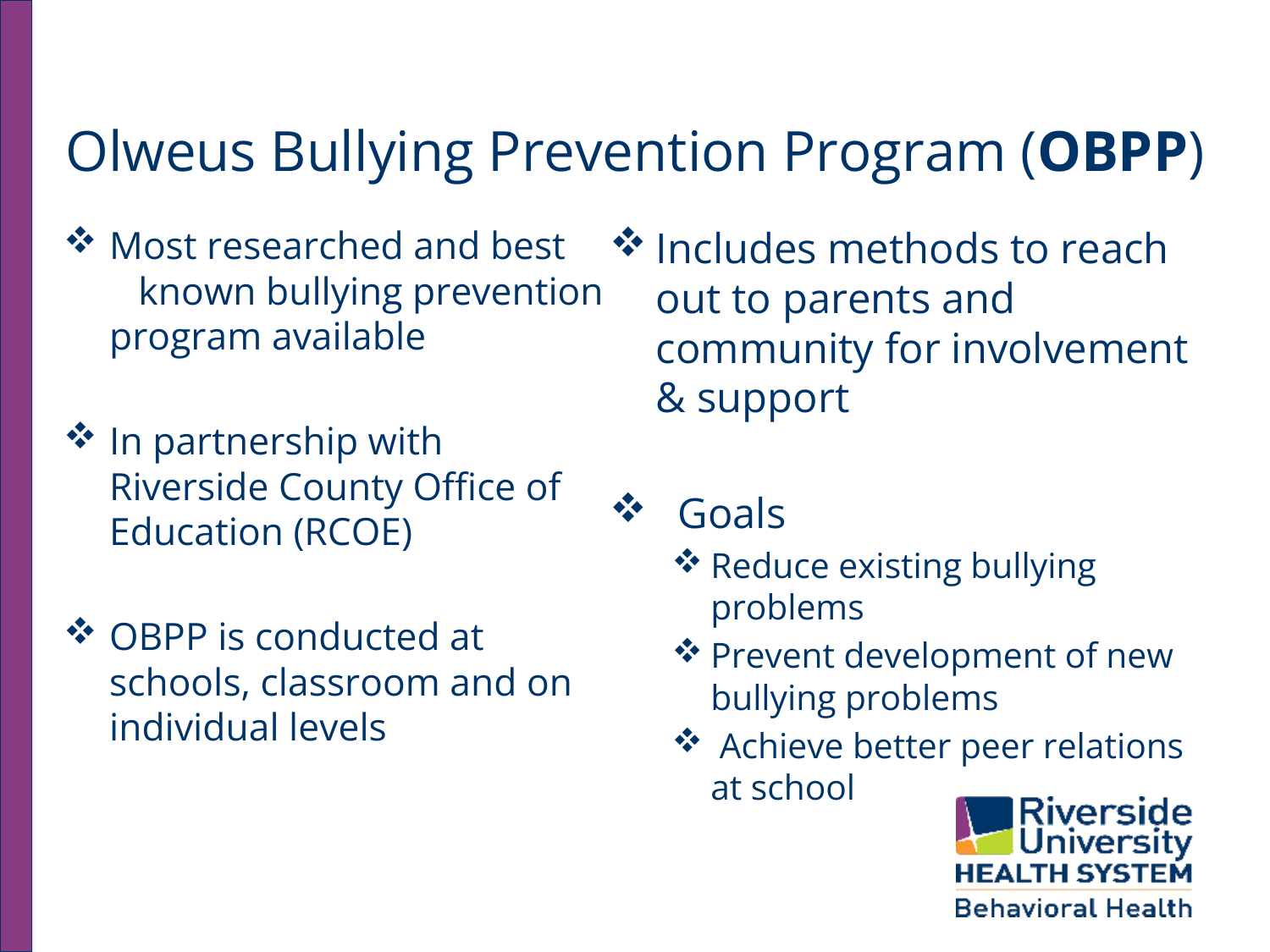

# Olweus Bullying Prevention Program (OBPP)
Most researched and best        known bullying prevention program available

In partnership with Riverside County Office of Education (RCOE)

OBPP is conducted at schools, classroom and on individual levels

Includes methods to reach out to parents and community for involvement  & support

  Goals
Reduce existing bullying   problems
Prevent development of new bullying problems
 Achieve better peer relations at school